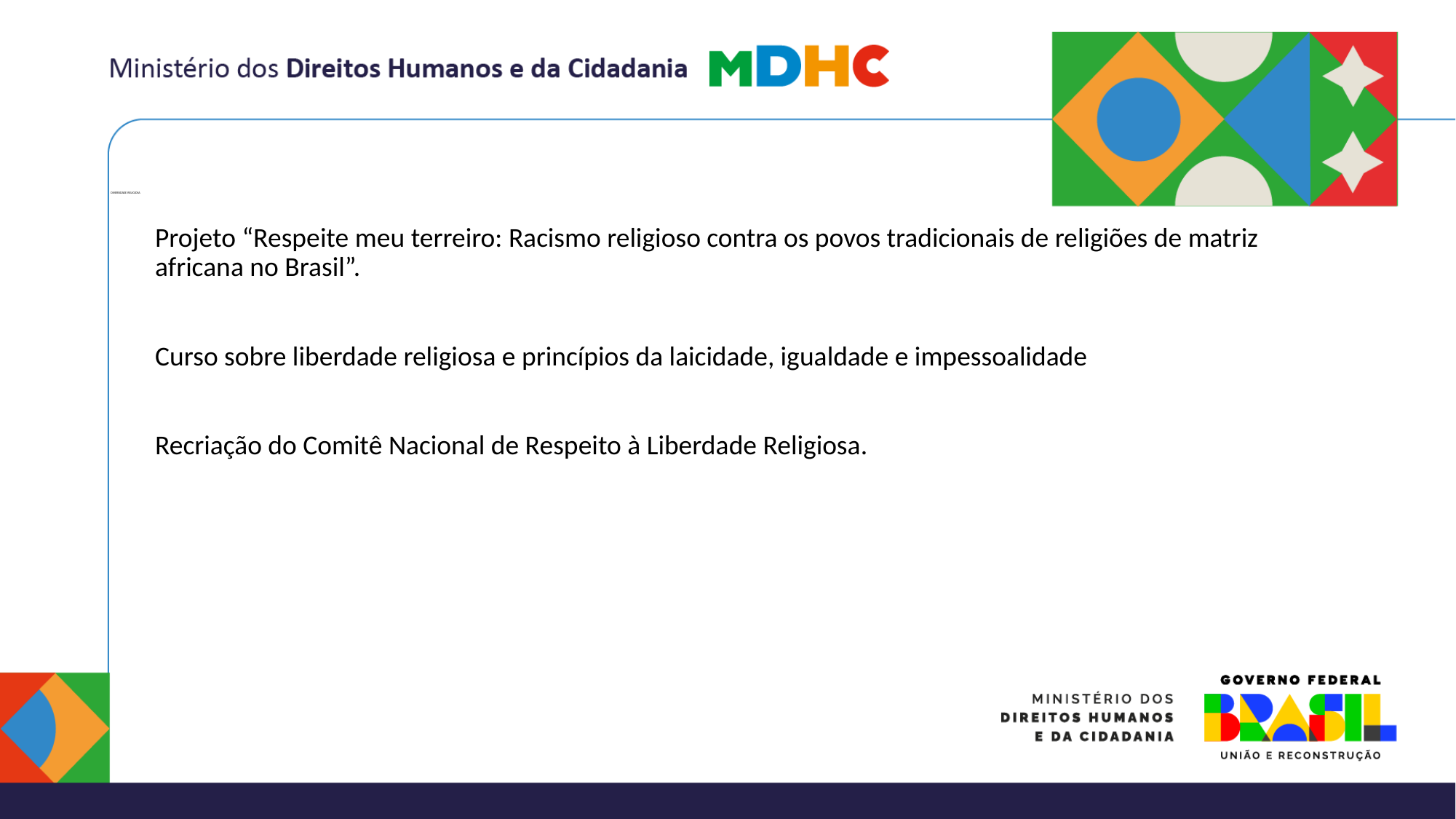

# DIVERSIDADE RELIGIOSA
Projeto “Respeite meu terreiro: Racismo religioso contra os povos tradicionais de religiões de matriz africana no Brasil”.

Curso sobre liberdade religiosa e princípios da laicidade, igualdade e impessoalidade

Recriação do Comitê Nacional de Respeito à Liberdade Religiosa.